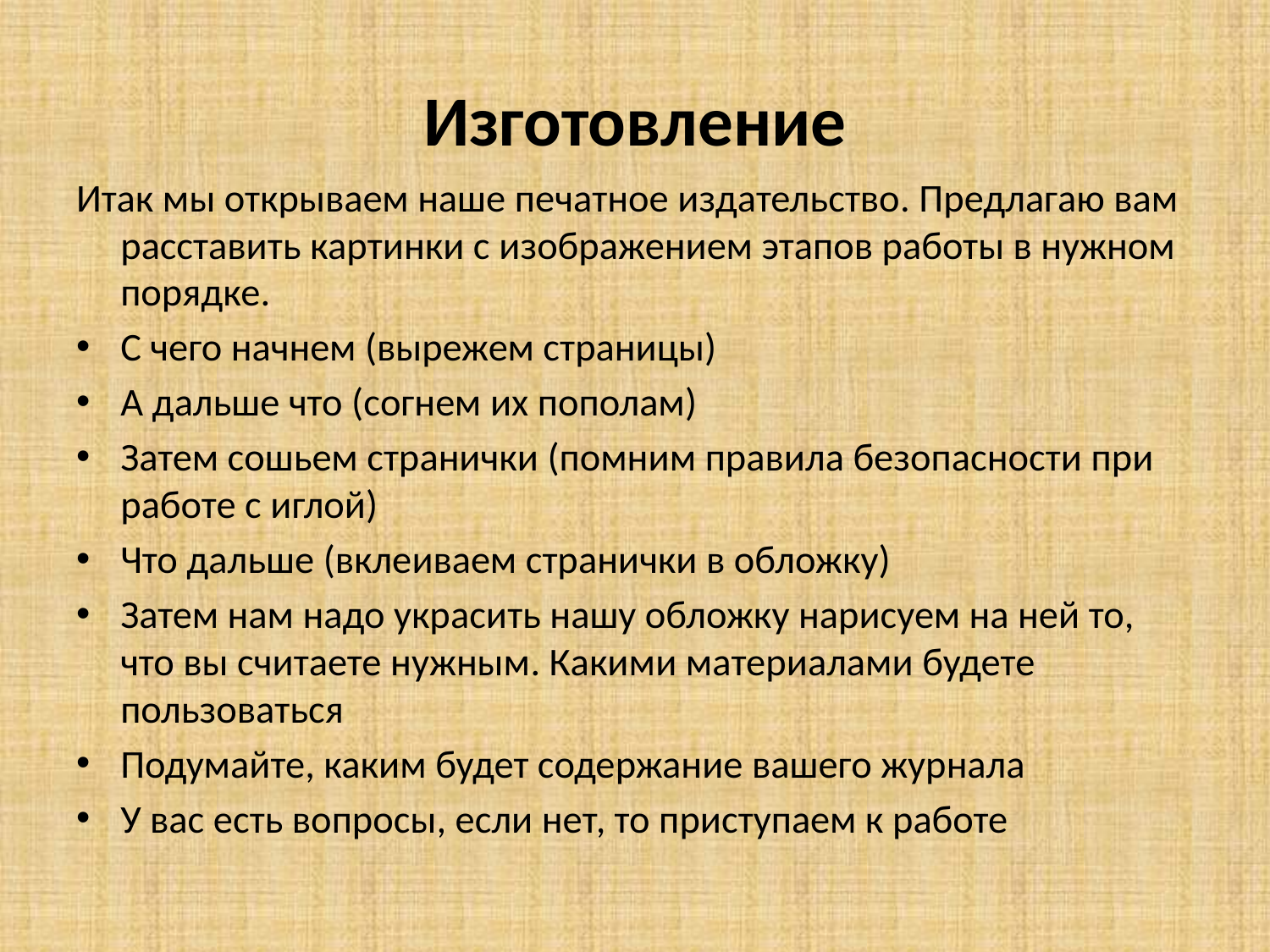

# Изготовление
Итак мы открываем наше печатное издательство. Предлагаю вам расставить картинки с изображением этапов работы в нужном порядке.
С чего начнем (вырежем страницы)
А дальше что (согнем их пополам)
Затем сошьем странички (помним правила безопасности при работе с иглой)
Что дальше (вклеиваем странички в обложку)
Затем нам надо украсить нашу обложку нарисуем на ней то, что вы считаете нужным. Какими материалами будете пользоваться
Подумайте, каким будет содержание вашего журнала
У вас есть вопросы, если нет, то приступаем к работе